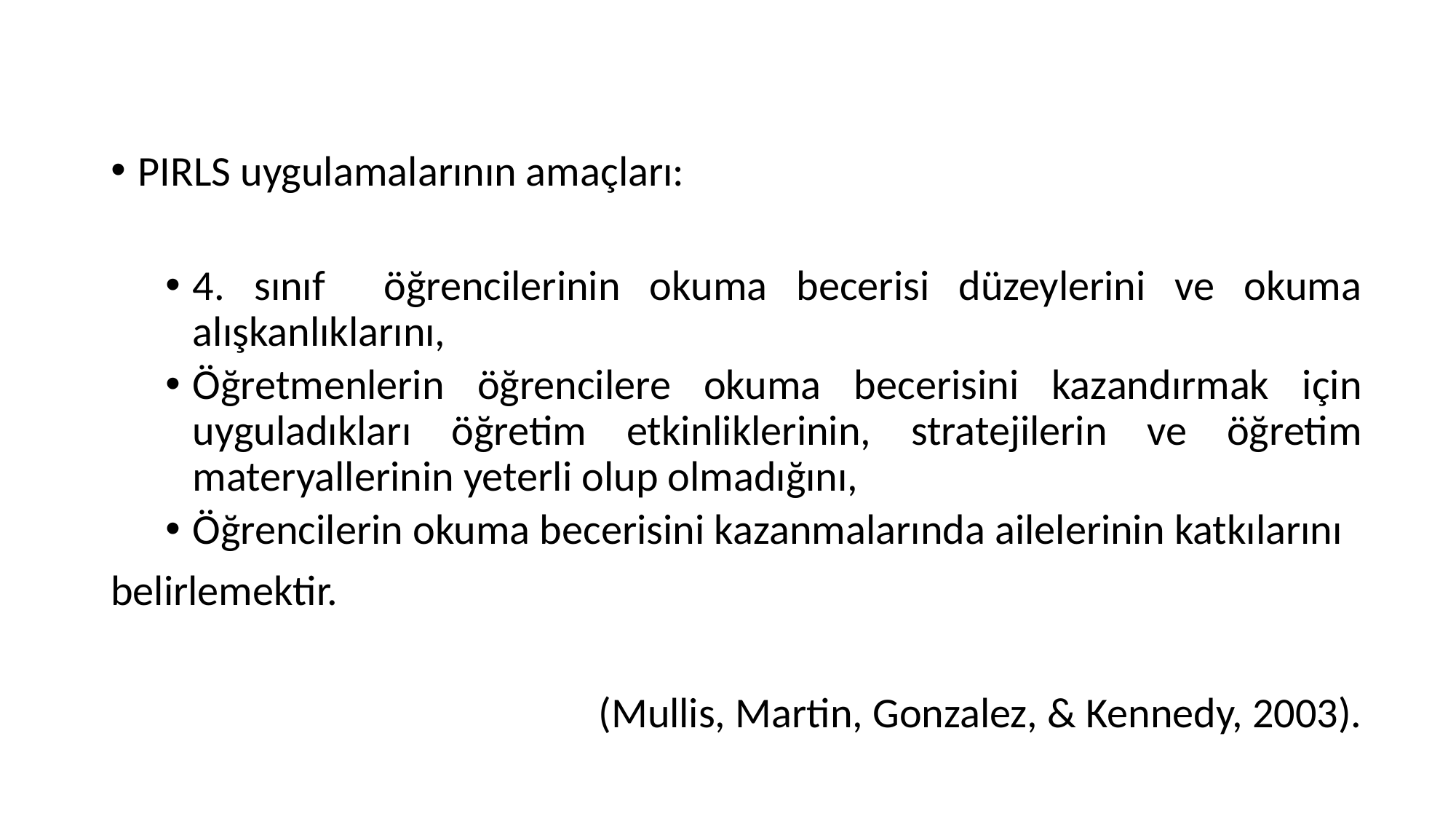

PIRLS uygulamalarının amaçları:

4. sınıf  öğrencilerinin okuma becerisi düzeylerini ve okuma alışkanlıklarını,
Öğretmenlerin öğrencilere okuma becerisini kazandırmak için uyguladıkları öğretim etkinliklerinin, stratejilerin ve öğretim materyallerinin yeterli olup olmadığını,
Öğrencilerin okuma becerisini kazanmalarında ailelerinin katkılarını
belirlemektir.

(Mullis, Martin, Gonzalez, & Kennedy, 2003).